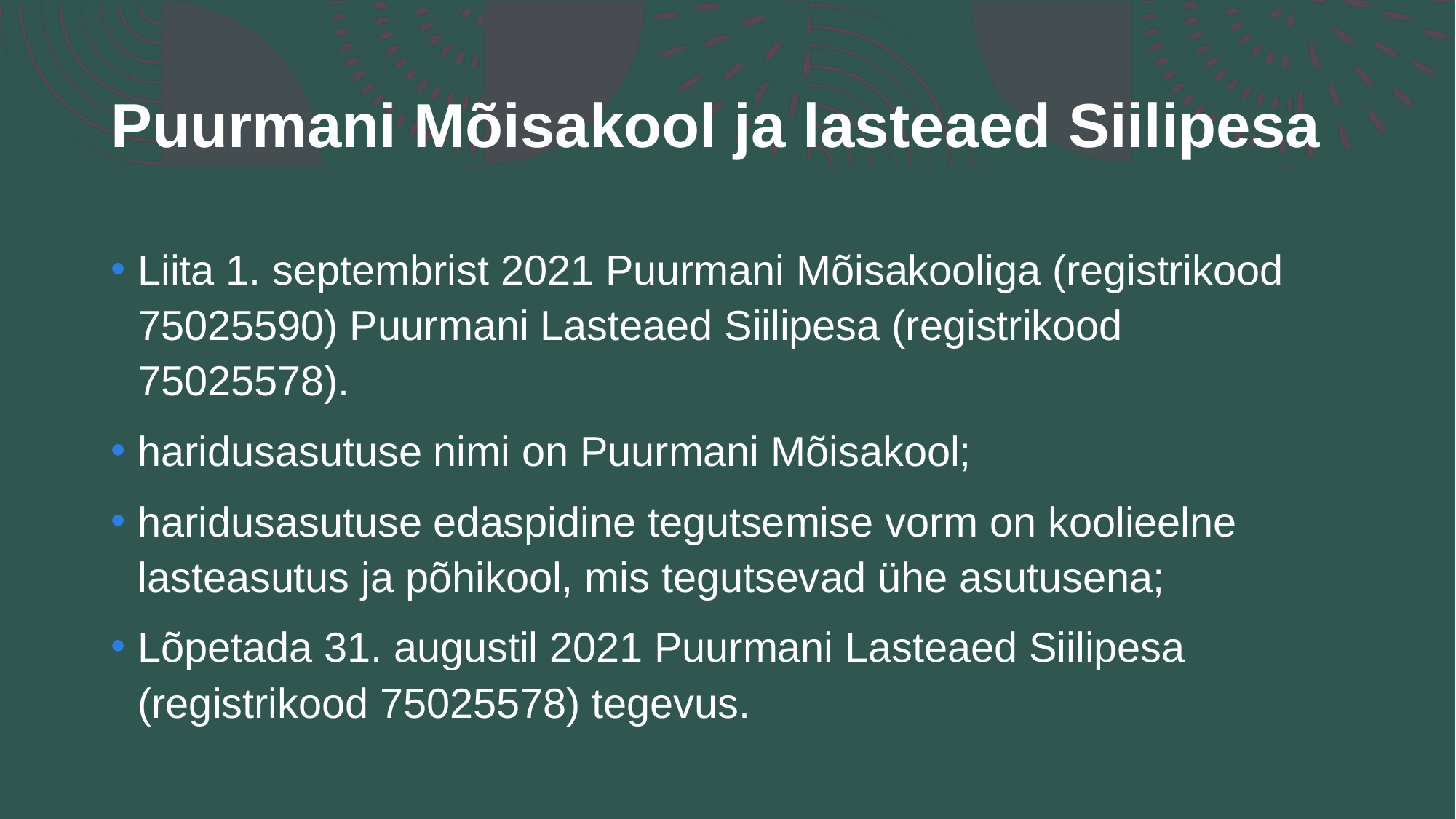

# Puurmani Mõisakool ja lasteaed Siilipesa
Liita 1. septembrist 2021 Puurmani Mõisakooliga (registrikood 75025590) Puurmani Lasteaed Siilipesa (registrikood 75025578).
haridusasutuse nimi on Puurmani Mõisakool;
haridusasutuse edaspidine tegutsemise vorm on koolieelne lasteasutus ja põhikool, mis tegutsevad ühe asutusena;
Lõpetada 31. augustil 2021 Puurmani Lasteaed Siilipesa (registrikood 75025578) tegevus.